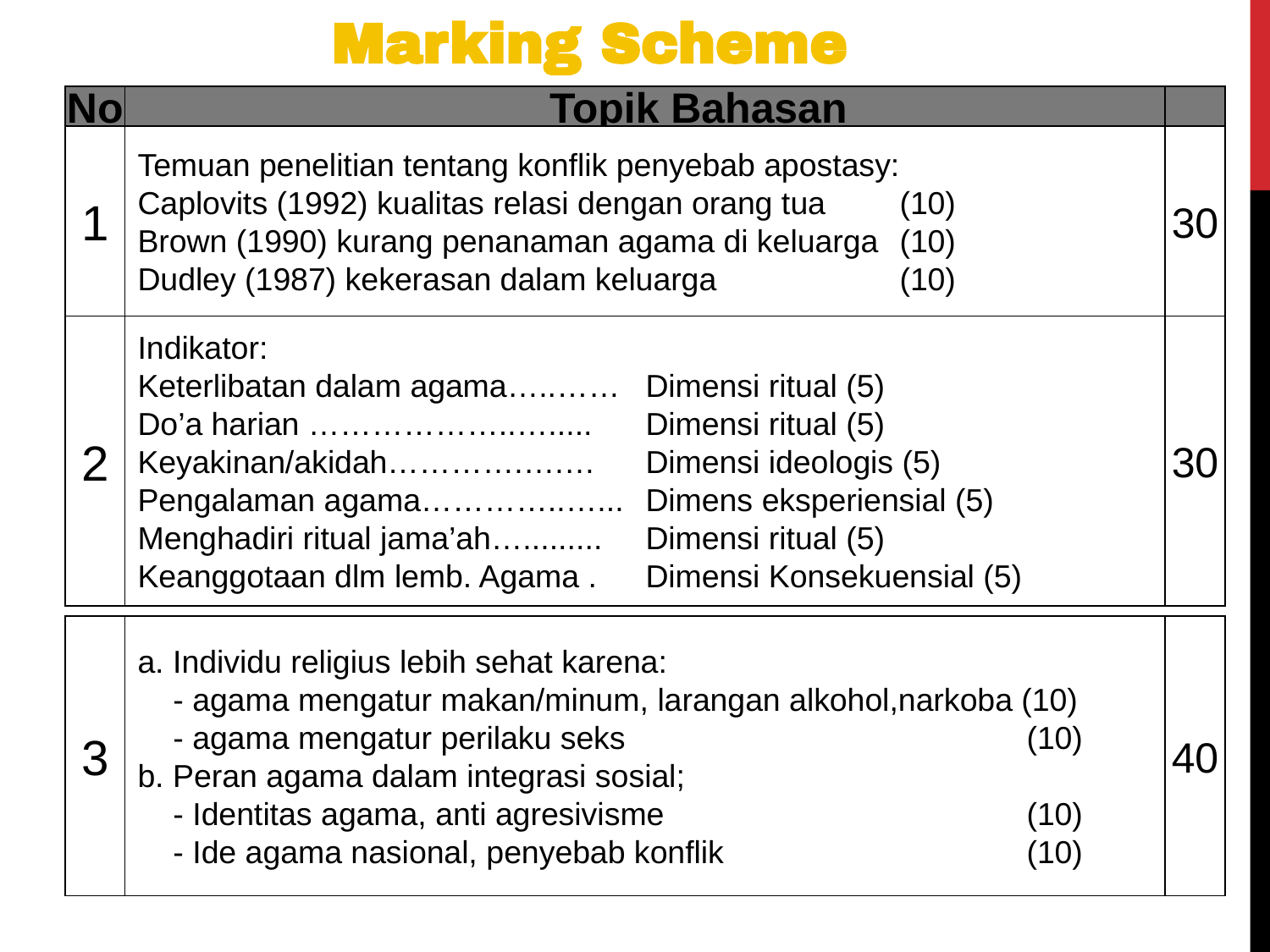

Marking Scheme
No
            Topik Bahasan

1
Temuan penelitian tentang konflik penyebab apostasy:
Caplovits (1992) kualitas relasi dengan orang tua 	(10)
Brown (1990) kurang penanaman agama di keluarga 	(10)
Dudley (1987) kekerasan dalam keluarga 		(10)
30
2
Indikator:
Keterlibatan dalam agama…..……	Dimensi ritual (5)
Do’a harian ………………..…..... 	Dimensi ritual (5)
Keyakinan/akidah………….….… 	Dimensi ideologis (5)
Pengalaman agama…………..…...	Dimens eksperiensial (5)
Menghadiri ritual jama’ah…......... 	Dimensi ritual (5)
Keanggotaan dlm lemb. Agama .     	Dimensi Konsekuensial (5)
30
3
a. Individu religius lebih sehat karena:
    - agama mengatur makan/minum, larangan alkohol,narkoba (10)
    - agama mengatur perilaku seks 				(10)
b. Peran agama dalam integrasi sosial;
    - Identitas agama, anti agresivisme 			(10)
    - Ide agama nasional, penyebab konflik 			(10)
40